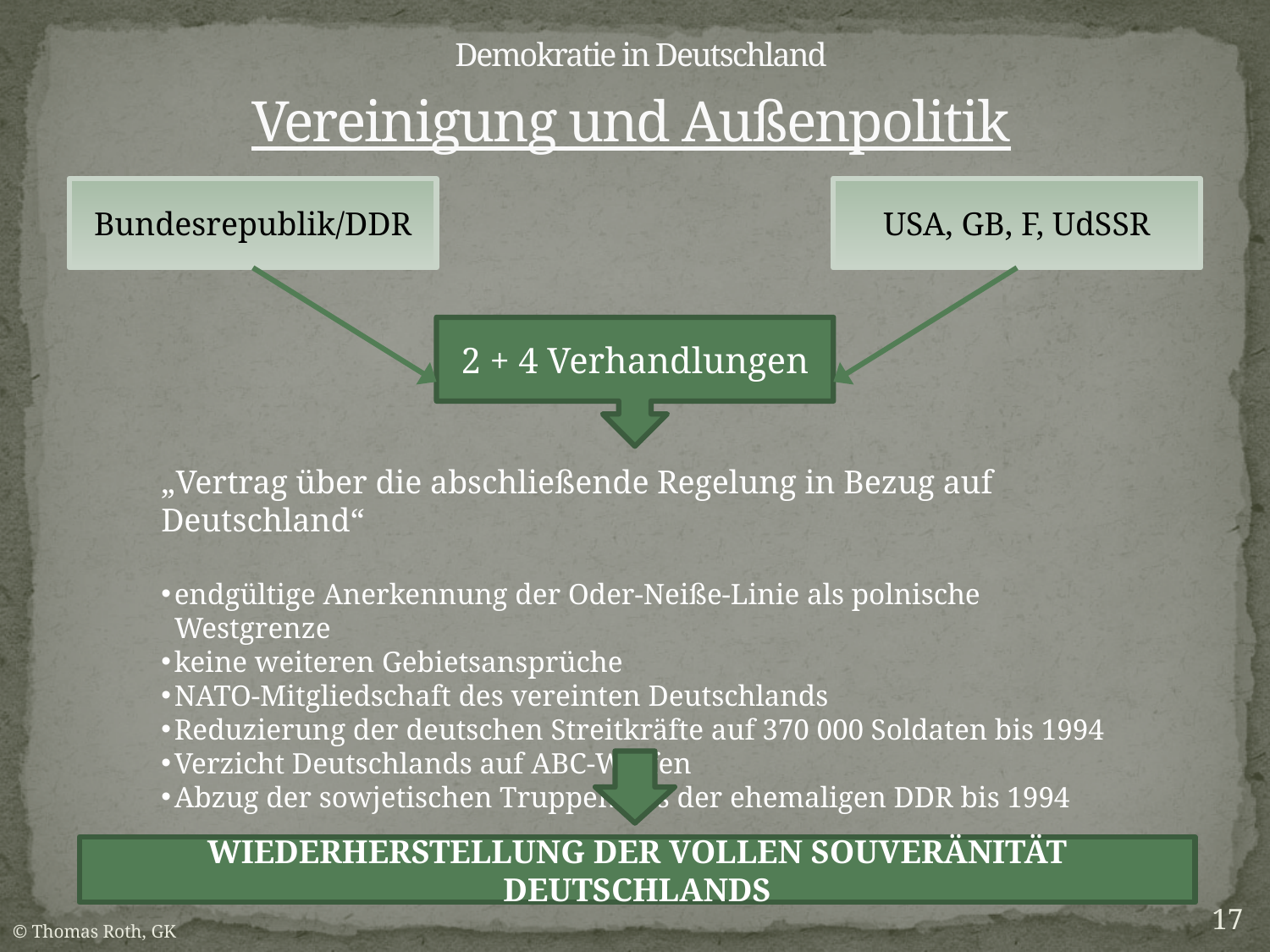

# Vereinigung und Außenpolitik
Bundesrepublik/DDR
USA, GB, F, UdSSR
2 + 4 Verhandlungen
„Vertrag über die abschließende Regelung in Bezug auf Deutschland“

endgültige Anerkennung der Oder-Neiße-Linie als polnische Westgrenze
keine weiteren Gebietsansprüche
NATO-Mitgliedschaft des vereinten Deutschlands
Reduzierung der deutschen Streitkräfte auf 370 000 Soldaten bis 1994
Verzicht Deutschlands auf ABC-Waffen
Abzug der sowjetischen Truppen aus der ehemaligen DDR bis 1994

WIEDERHERSTELLUNG DER VOLLEN SOUVERÄNITÄT DEUTSCHLANDS
17
© Thomas Roth, GK